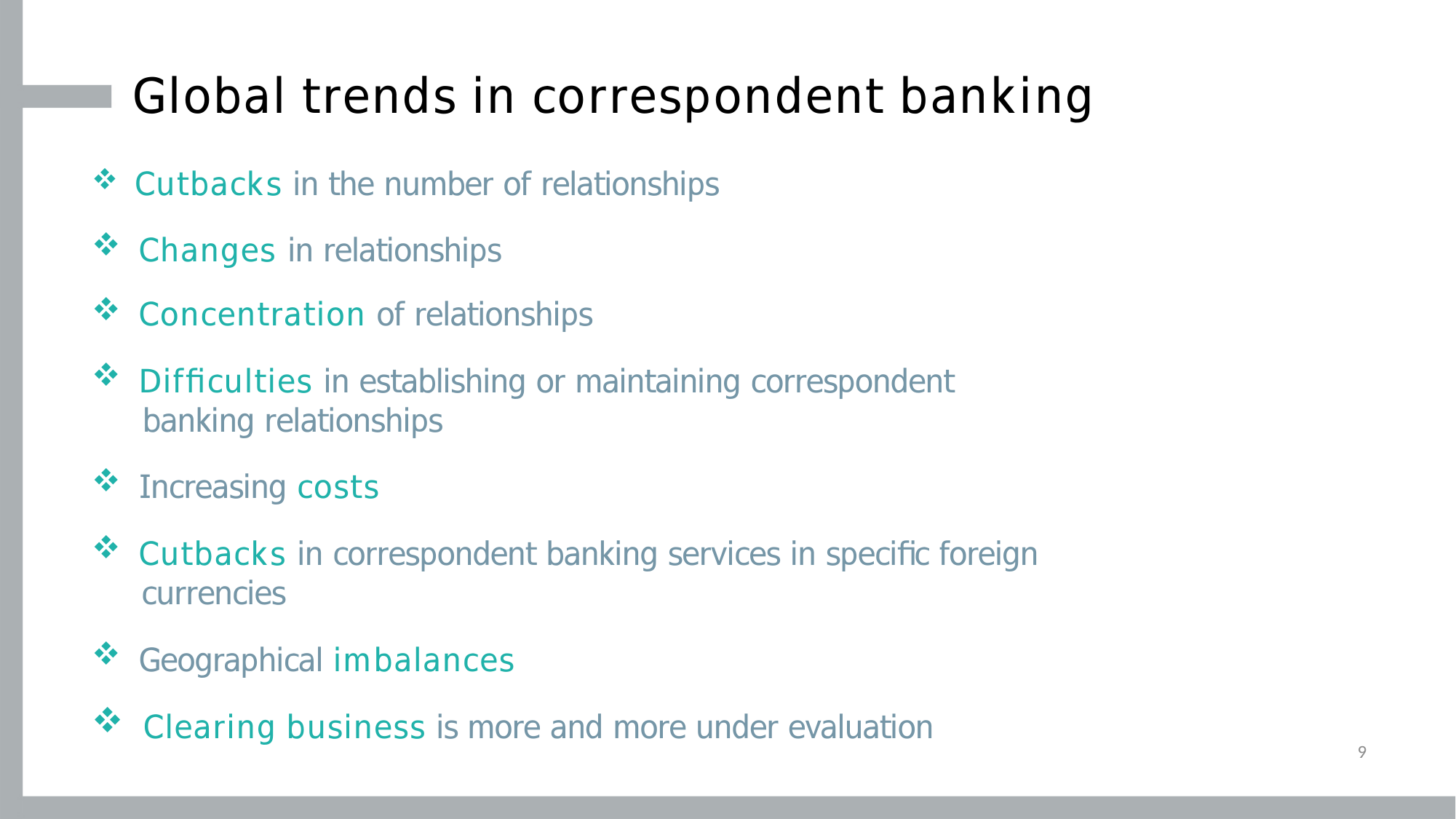

# Global trends in correspondent banking
  Cutbacks in the number of relationships

  Changes in relationships

  Concentration of relationships

  Difficulties in establishing or maintaining correspondent
banking relationships

  Increasing costs

  Cutbacks in correspondent banking services in specific foreign
     currencies

  Geographical imbalances

  Clearing business is more and more under evaluation

9